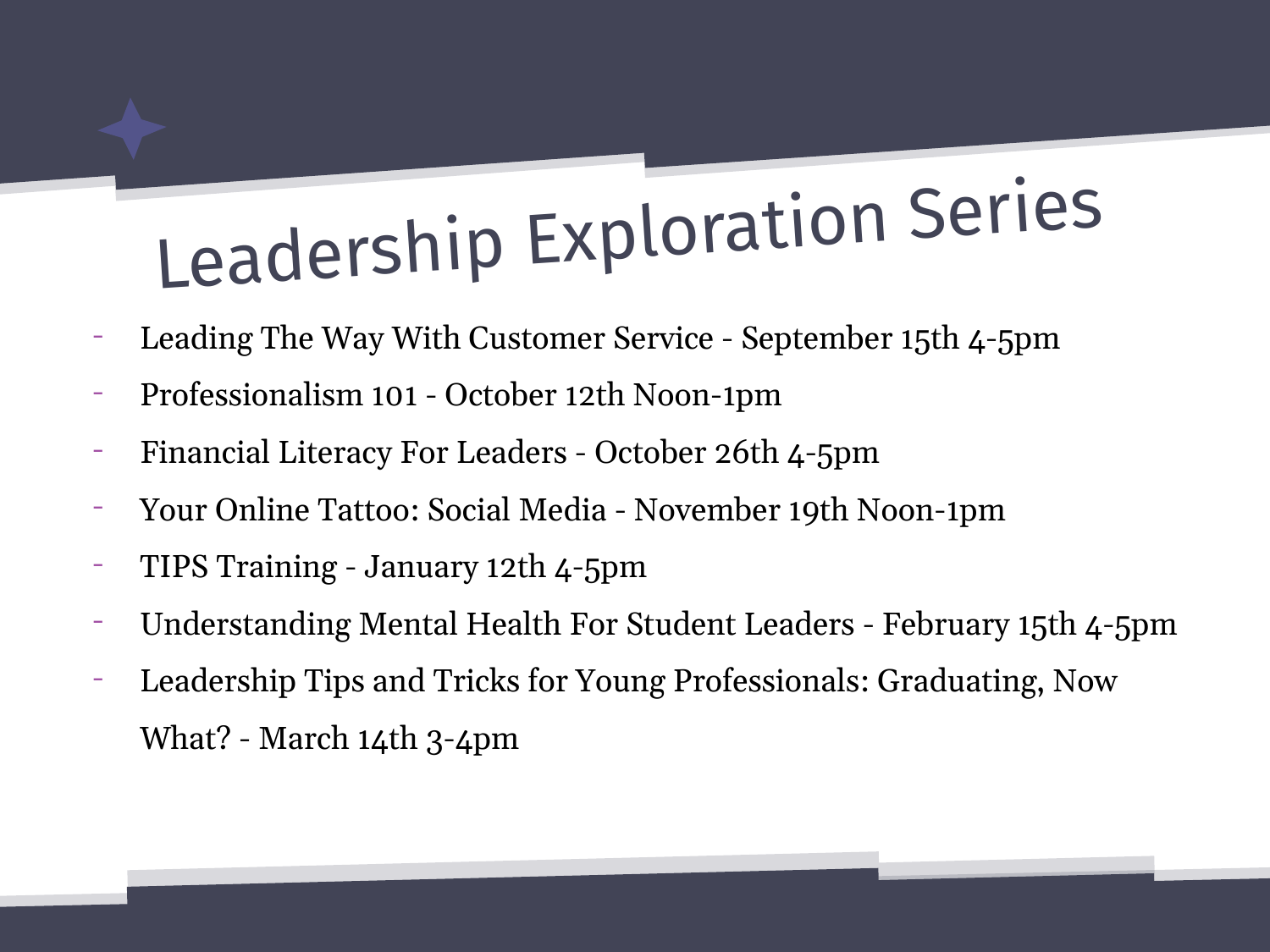

# Leadership Exploration Series
Leading The Way With Customer Service - September 15th 4-5pm
Professionalism 101 - October 12th Noon-1pm
Financial Literacy For Leaders - October 26th 4-5pm
Your Online Tattoo: Social Media - November 19th Noon-1pm
TIPS Training - January 12th 4-5pm
Understanding Mental Health For Student Leaders - February 15th 4-5pm
Leadership Tips and Tricks for Young Professionals: Graduating, Now What? - March 14th 3-4pm